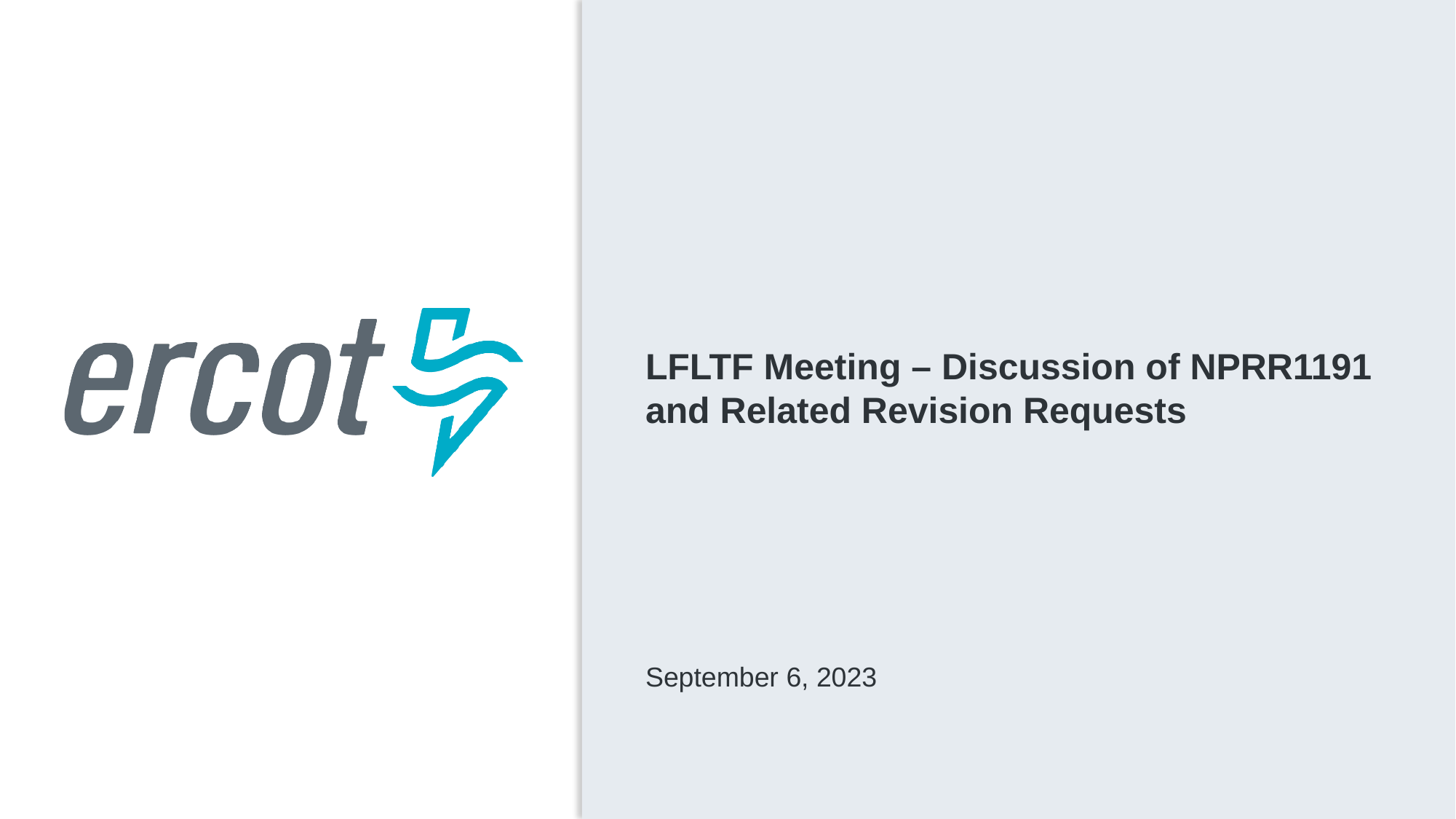

LFLTF Meeting – Discussion of NPRR1191 and Related Revision Requests

September 6, 2023